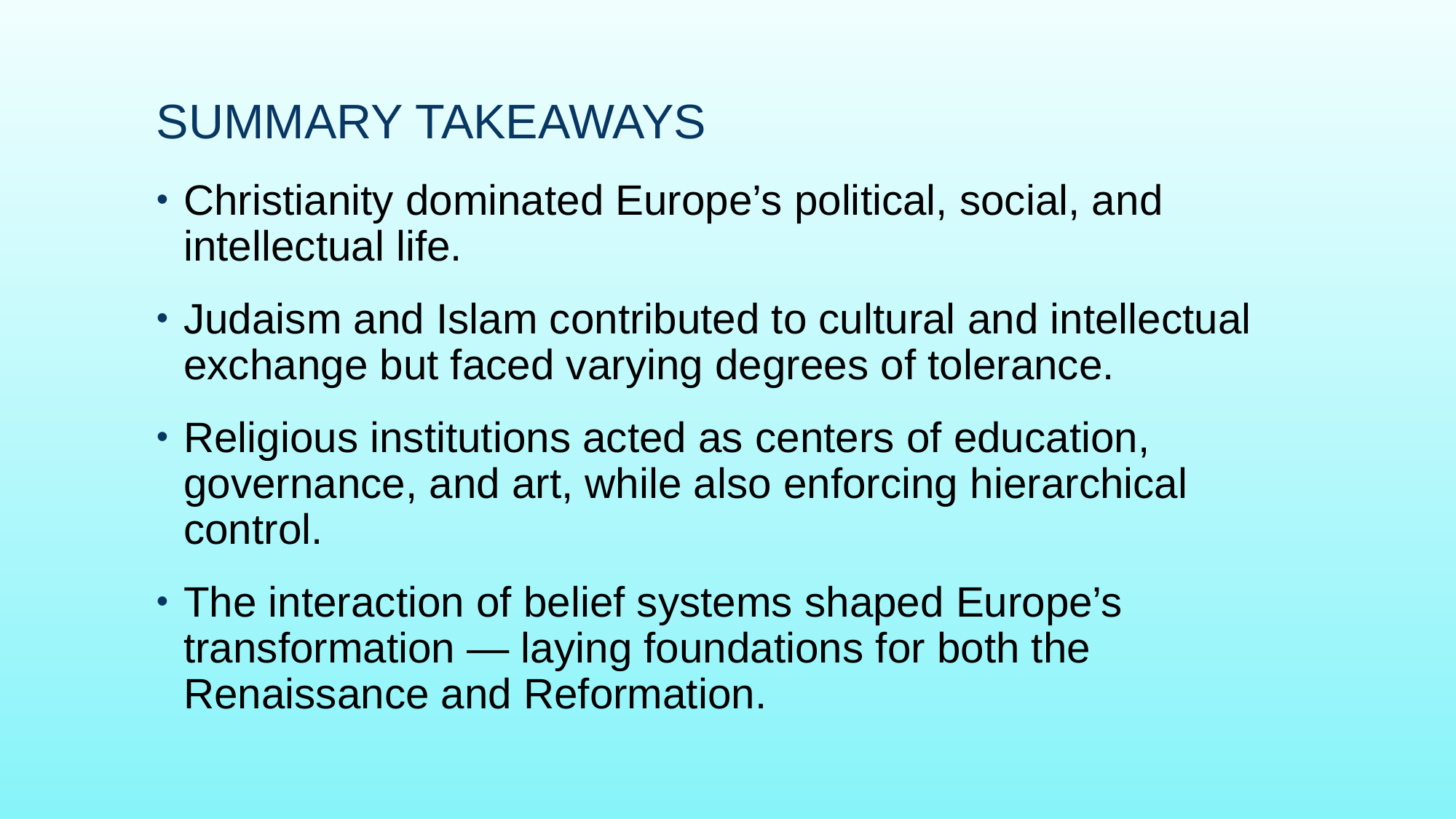

# Summary Takeaways
Christianity dominated Europe’s political, social, and intellectual life.
Judaism and Islam contributed to cultural and intellectual exchange but faced varying degrees of tolerance.
Religious institutions acted as centers of education, governance, and art, while also enforcing hierarchical control.
The interaction of belief systems shaped Europe’s transformation — laying foundations for both the Renaissance and Reformation.